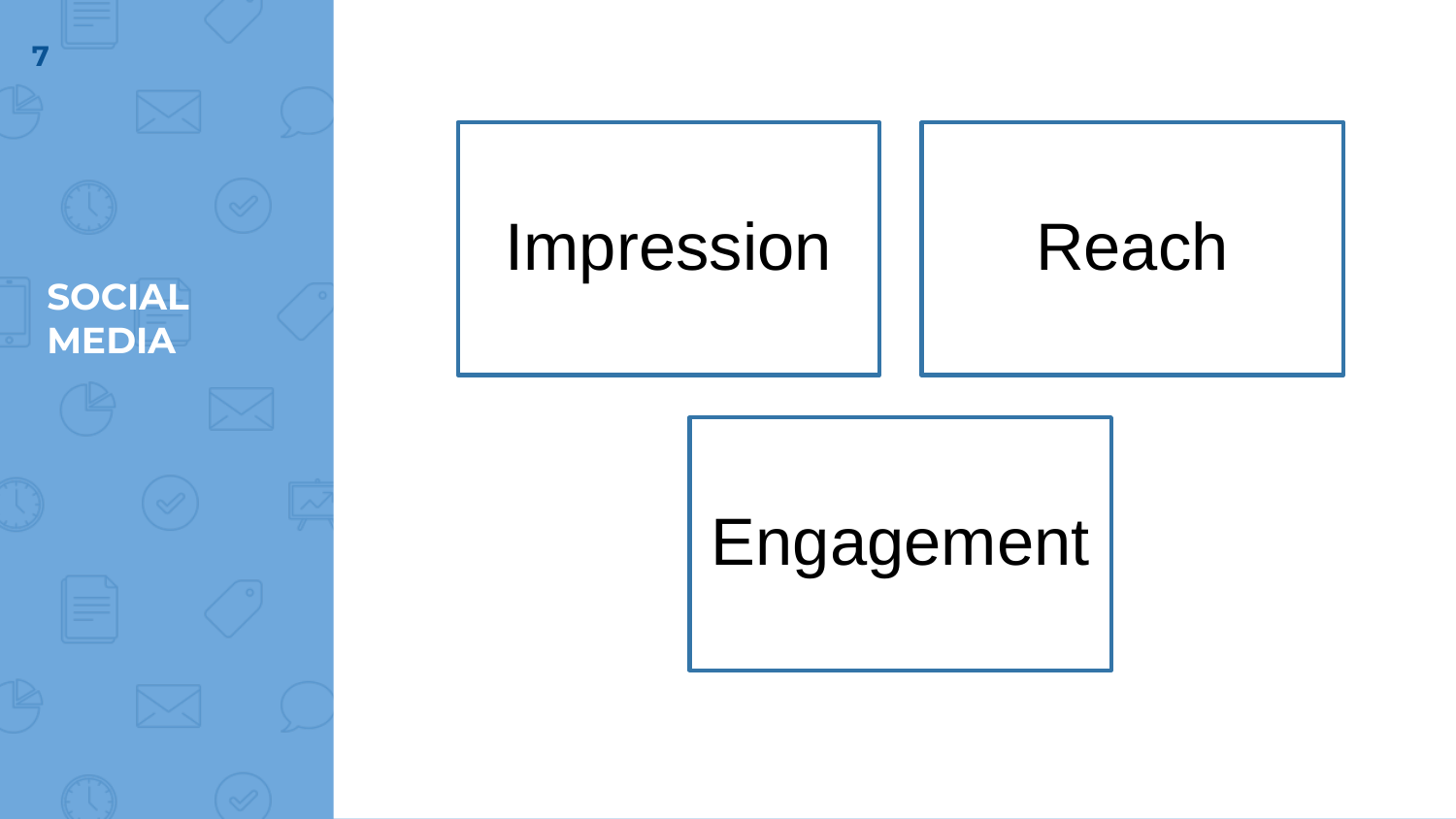

7
Impression
Reach
Engagement
# SOCIAL MEDIA